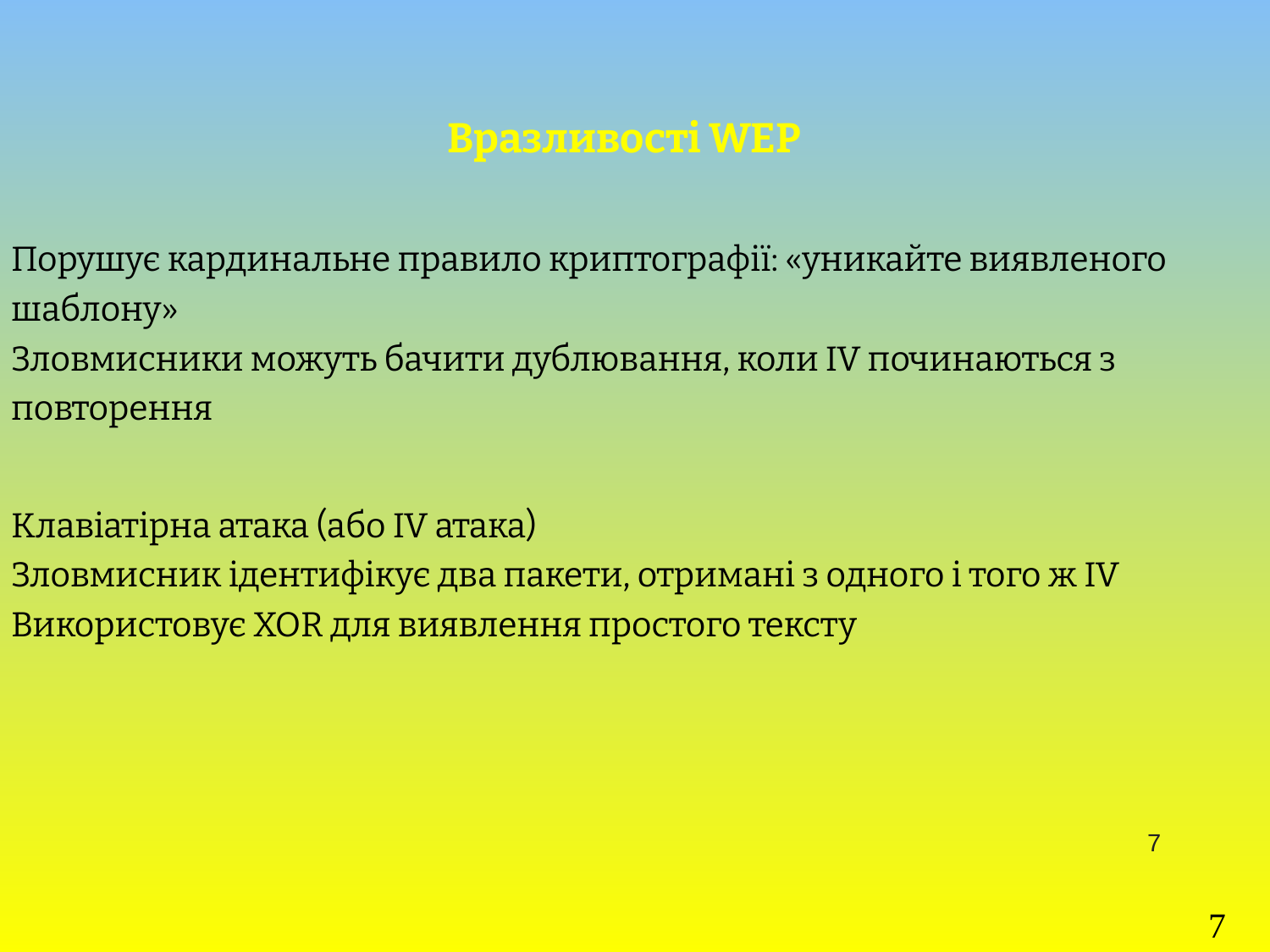

Вразливості WEP
Порушує кардинальне правило криптографії: «уникайте виявленого шаблону»
Зловмисники можуть бачити дублювання, коли IV починаються з повторення
Клавіатірна атака (або IV атака)
Зловмисник ідентифікує два пакети, отримані з одного і того ж IV
Використовує XOR для виявлення простого тексту
7
7